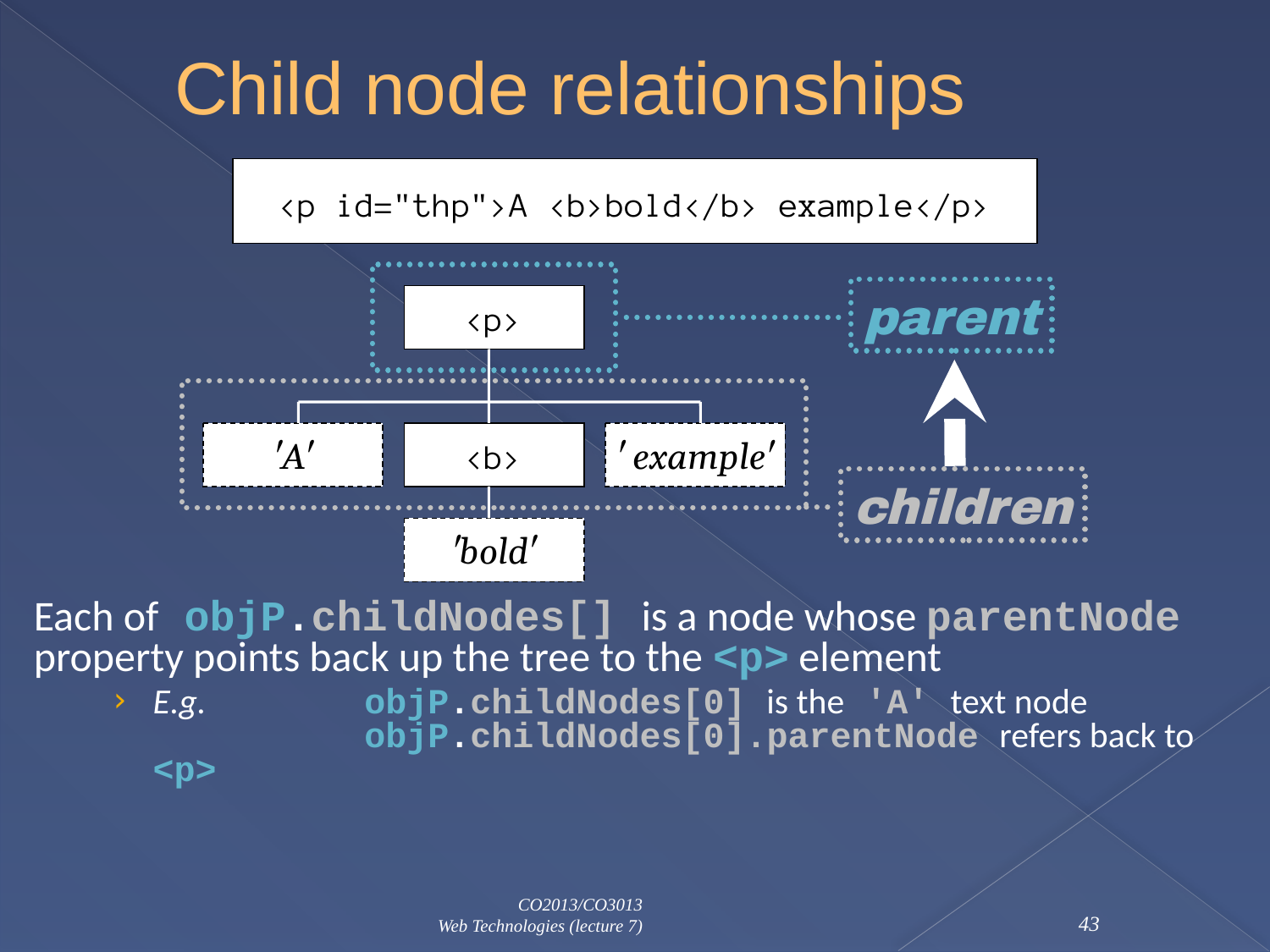

# Child node relationships
<p id="thp">A <b>bold</b> example</p>

parent
<p>

'A'
<b>
' example'
children

'bold'
Each of objP.childNodes[] is a node whose parentNode property points back up the tree to the <p> element
E.g.	objP.childNodes[0] is the 'A' text node
	objP.childNodes[0].parentNode refers back to <p>
CO2013/CO3013
Web Technologies (lecture 7)
43